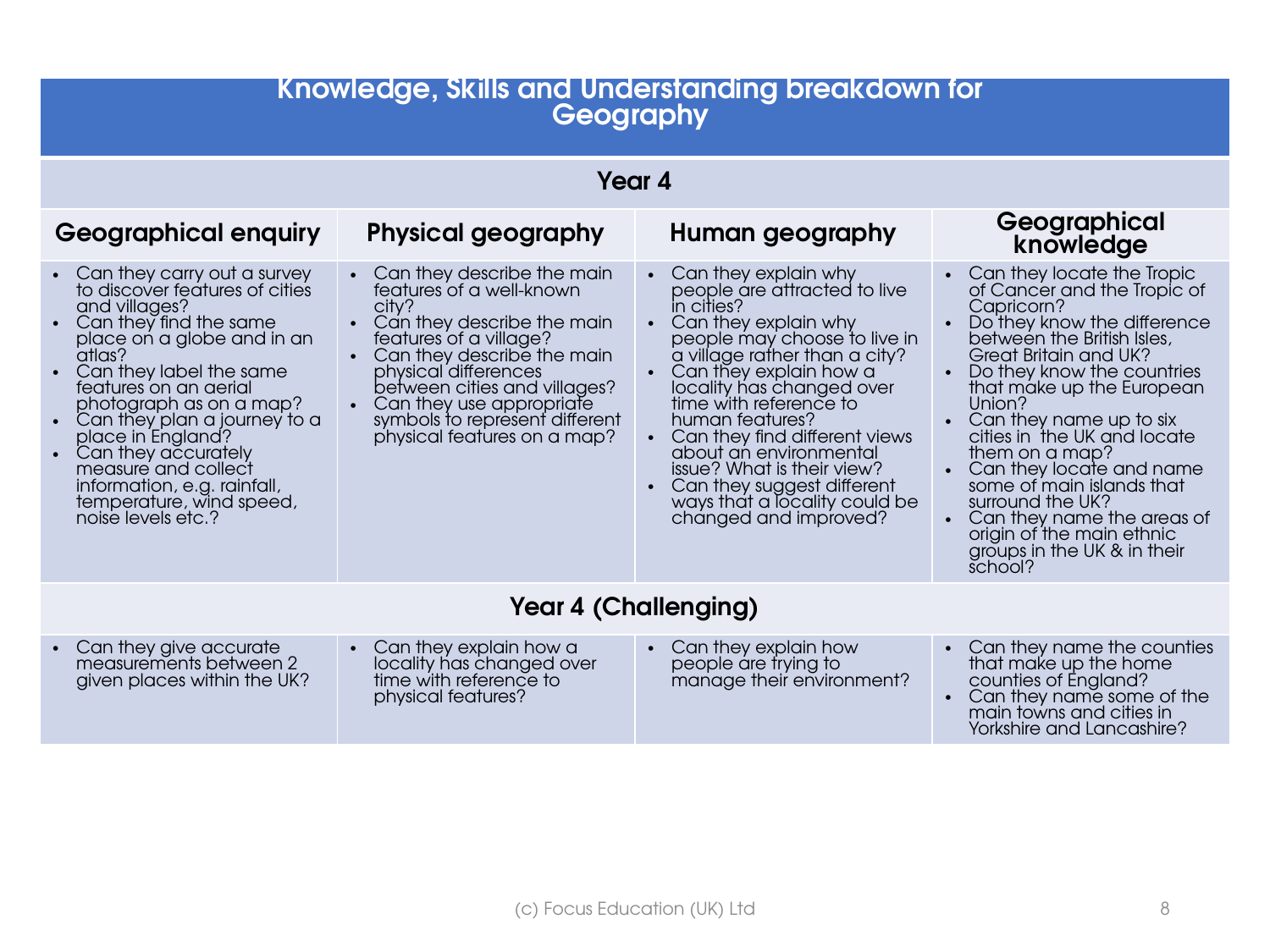

| Knowledge, Skills and Understanding breakdown for Geography |  |  |  |
| --- | --- | --- | --- |
| Year 4 |  |  |  |
| Geographical enquiry | Physical geography | Human geography | Geographical knowledge |
| Can they carry out a survey to discover features of cities and villages? Can they find the same place on a globe and in an atlas? Can they label the same features on an aerial photograph as on a map? Can they plan a journey to a place in England? Can they accurately measure and collect information, e.g. rainfall, temperature, wind speed, noise levels etc.? | Can they describe the main features of a well-known city? Can they describe the main features of a village? Can they describe the main physical differences between cities and villages? Can they use appropriate symbols to represent different physical features on a map? | Can they explain why people are attracted to live in cities? Can they explain why people may choose to live in a village rather than a city? Can they explain how a locality has changed over time with reference to human features? Can they find different views about an environmental issue? What is their view? Can they suggest different ways that a locality could be changed and improved? | Can they locate the Tropic of Cancer and the Tropic of Capricorn? Do they know the difference between the British Isles, Great Britain and UK? Do they know the countries that make up the European Union? Can they name up to six cities in the UK and locate them on a map? Can they locate and name some of main islands that surround the UK? Can they name the areas of origin of the main ethnic groups in the UK & in their school? |
| Year 4 (Challenging) |  |  |  |
| Can they give accurate measurements between 2 given places within the UK? | Can they explain how a locality has changed over time with reference to physical features? | Can they explain how people are trying to manage their environment? | Can they name the counties that make up the home counties of England? Can they name some of the main towns and cities in Yorkshire and Lancashire? |
(c) Focus Education (UK) Ltd
8